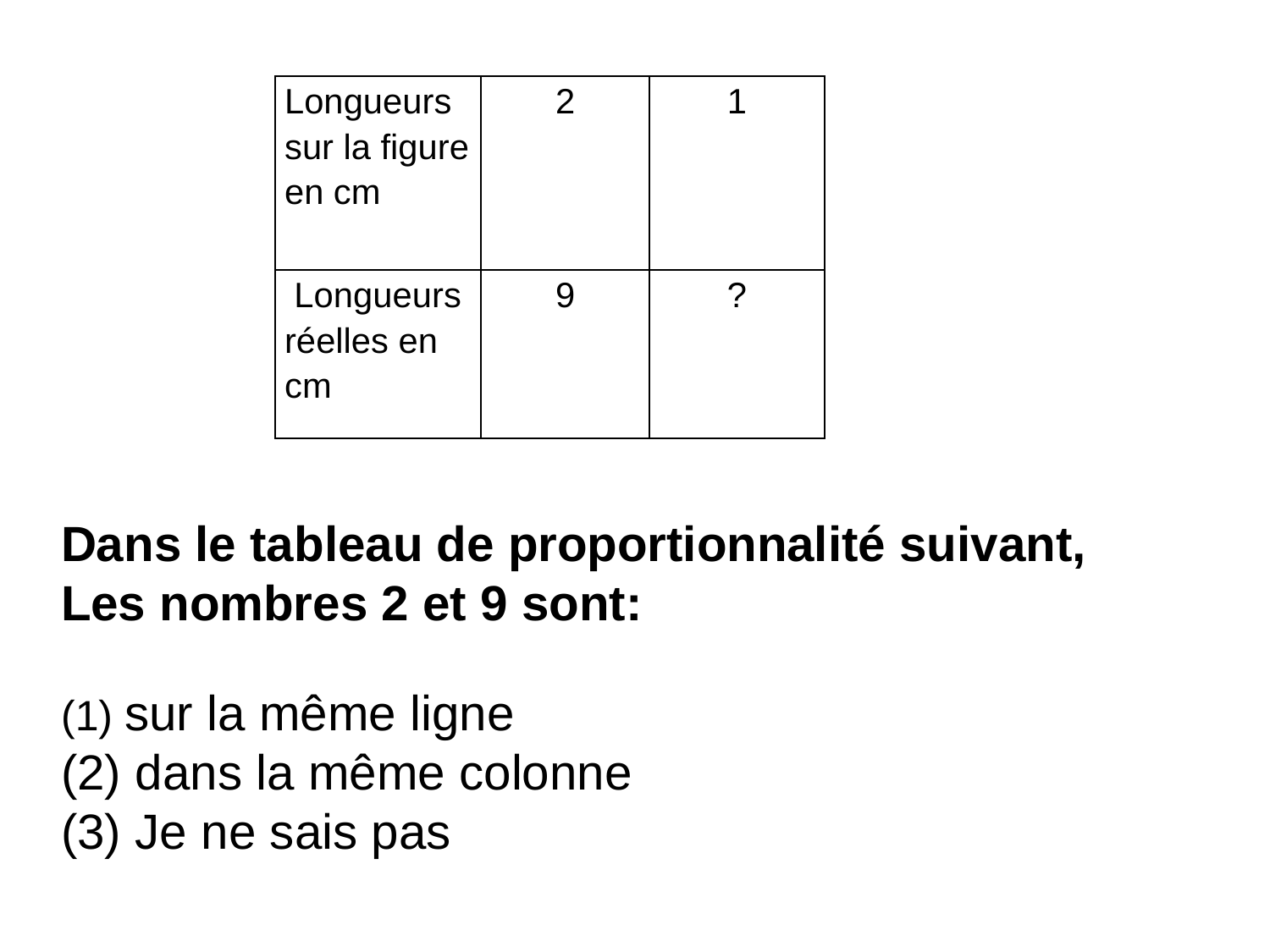

| Longueurs sur la figure en cm | 2 | 1 |
| --- | --- | --- |
| Longueurs réelles en cm | 9 | ? |
Dans le tableau de proportionnalité suivant,
Les nombres 2 et 9 sont:

 sur la même ligne
 dans la même colonne
 Je ne sais pas